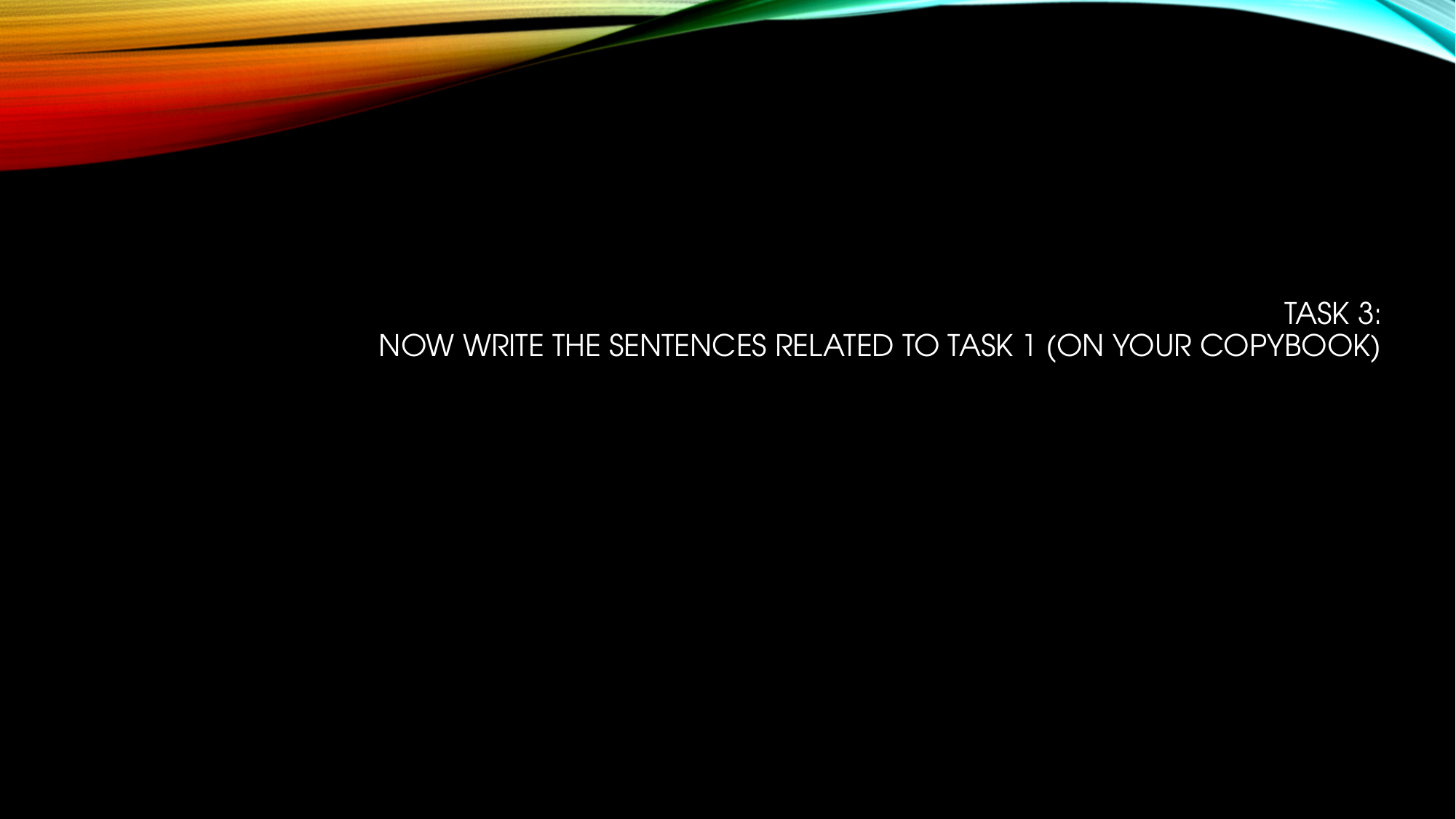

# Task 3: Now write the sentences related to task 1 (on your copybook)